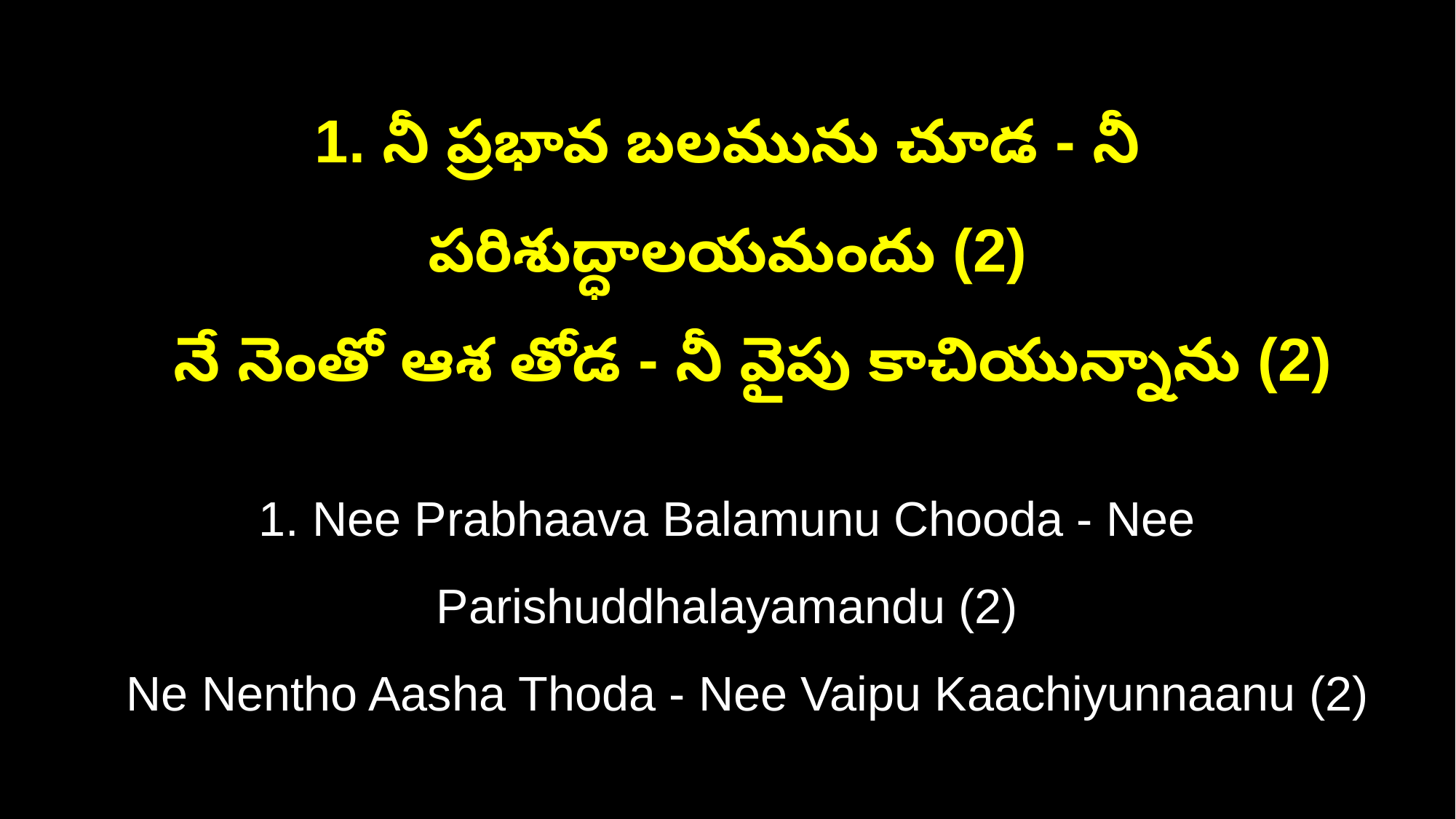

1. నీ ప్రభావ బలమును చూడ - నీ పరిశుద్ధాలయమందు (2)
   నే నెంతో ఆశ తోడ - నీ వైపు కాచియున్నాను (2)
1. Nee Prabhaava Balamunu Chooda - Nee Parishuddhalayamandu (2)
   Ne Nentho Aasha Thoda - Nee Vaipu Kaachiyunnaanu (2)